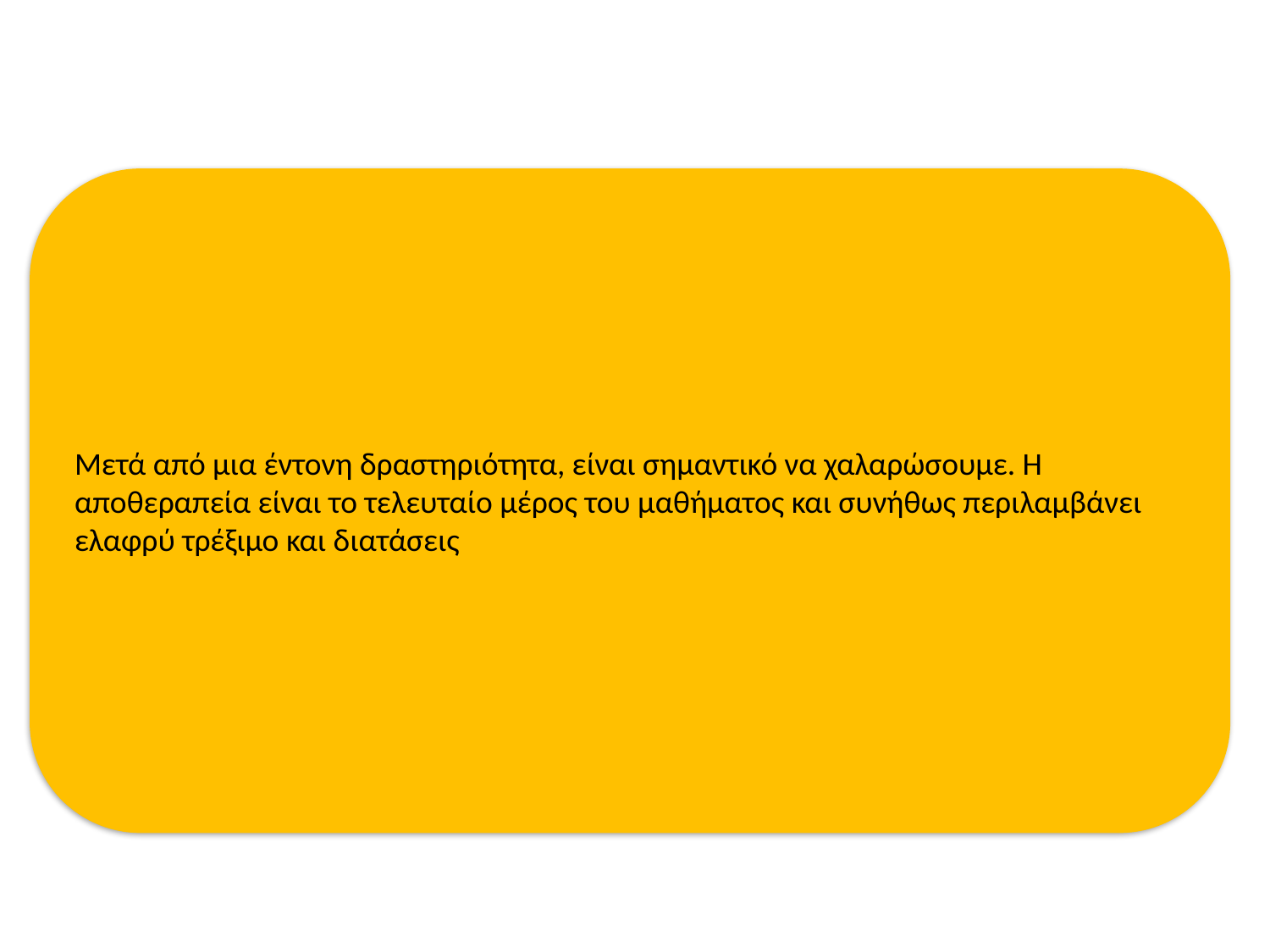

Μετά από μια έντονη δραστηριότητα, είναι σημαντικό να χαλαρώσουμε. Η αποθεραπεία είναι το τελευταίο μέρος του μαθήματος και συνήθως περιλαμβάνει ελαφρύ τρέξιμο και διατάσεις